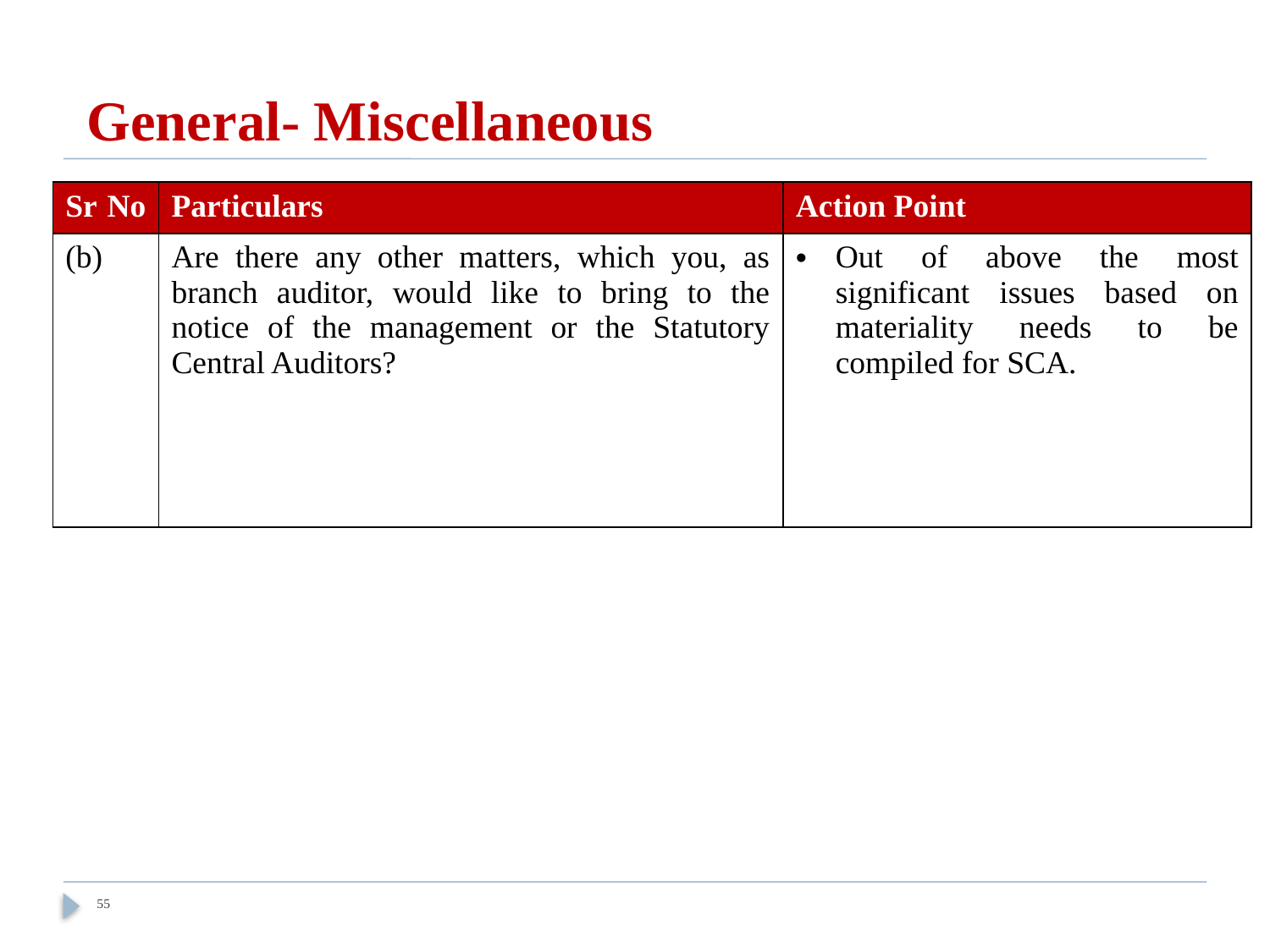

# General- Miscellaneous
| Sr No | Particulars | Action Point |
| --- | --- | --- |
| (b) | Are there any other matters, which you, as branch auditor, would like to bring to the notice of the management or the Statutory Central Auditors? | Out of above the most significant issues based on materiality needs to be compiled for SCA. |
55